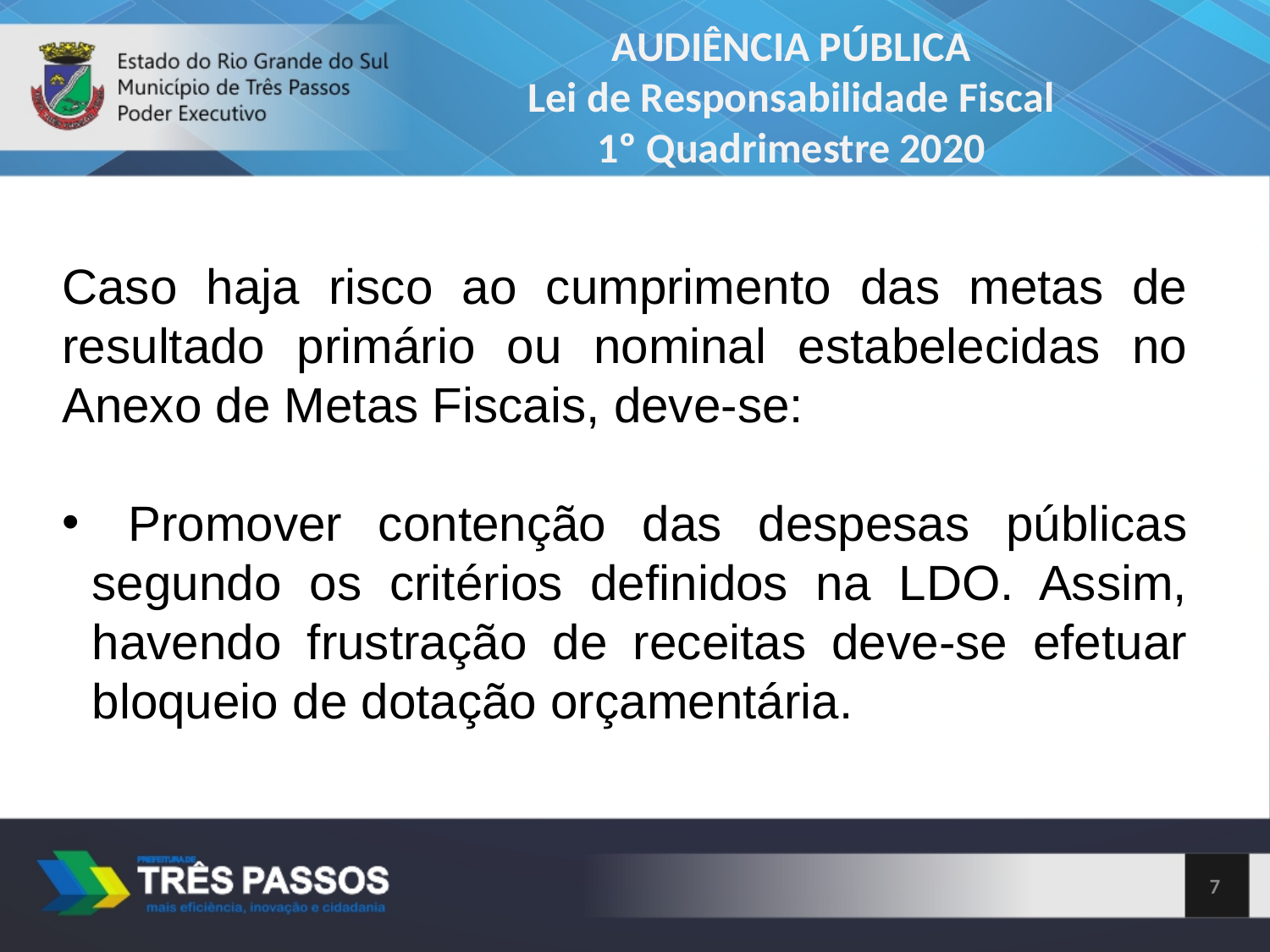

AUDIÊNCIA PÚBLICA
Lei de Responsabilidade Fiscal
1º Quadrimestre 2020
Caso haja risco ao cumprimento das metas de resultado primário ou nominal estabelecidas no Anexo de Metas Fiscais, deve-se:

 Promover contenção das despesas públicas segundo os critérios definidos na LDO. Assim, havendo frustração de receitas deve-se efetuar bloqueio de dotação orçamentária.
7